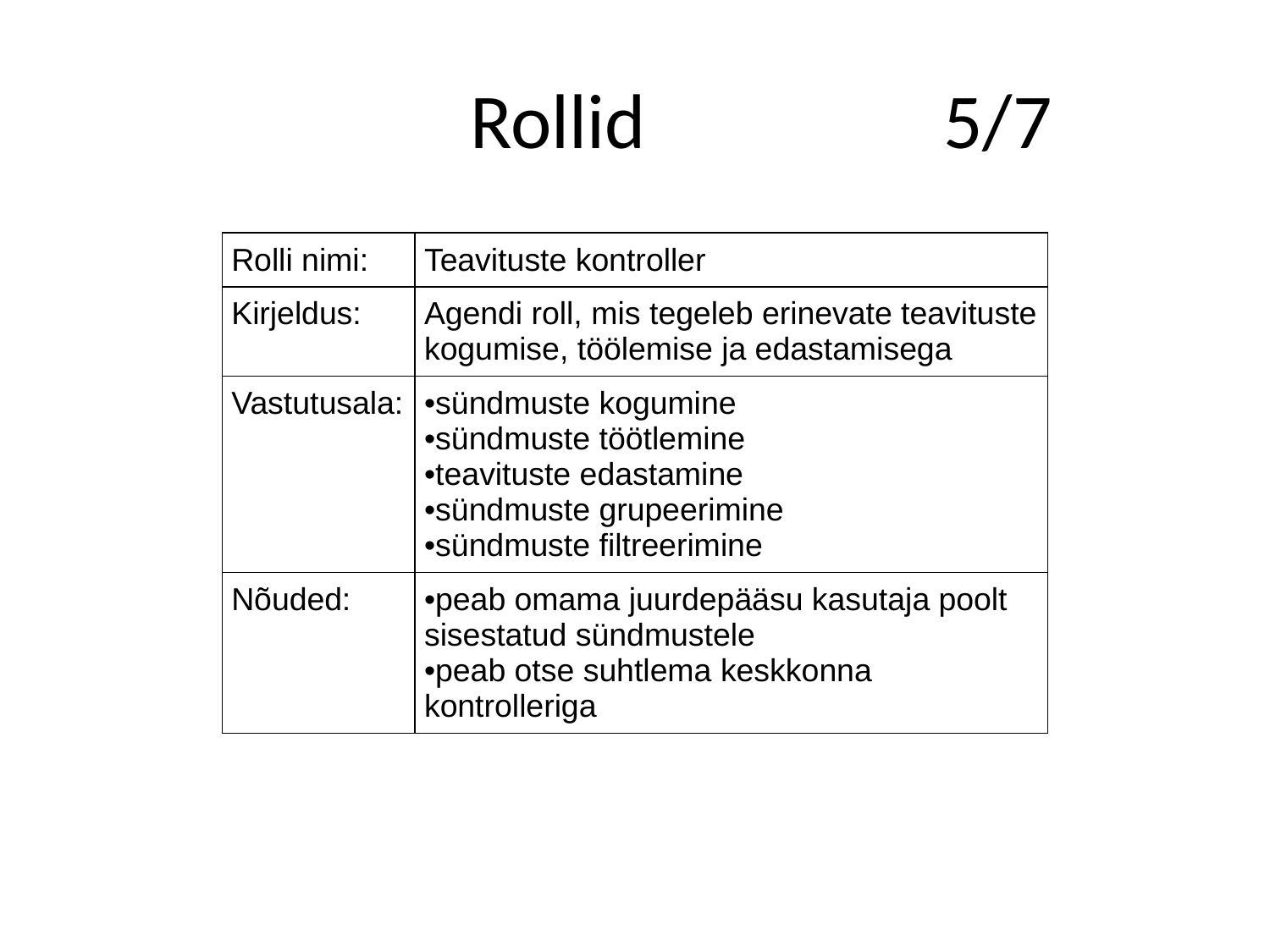

# Rollid                 5/7
| Rolli nimi: | Teavituste kontroller |
| --- | --- |
| Kirjeldus: | Agendi roll, mis tegeleb erinevate teavituste kogumise, töölemise ja edastamisega |
| Vastutusala: | sündmuste kogumine sündmuste töötlemine teavituste edastamine sündmuste grupeerimine sündmuste filtreerimine |
| Nõuded: | peab omama juurdepääsu kasutaja poolt sisestatud sündmustele peab otse suhtlema keskkonna kontrolleriga |